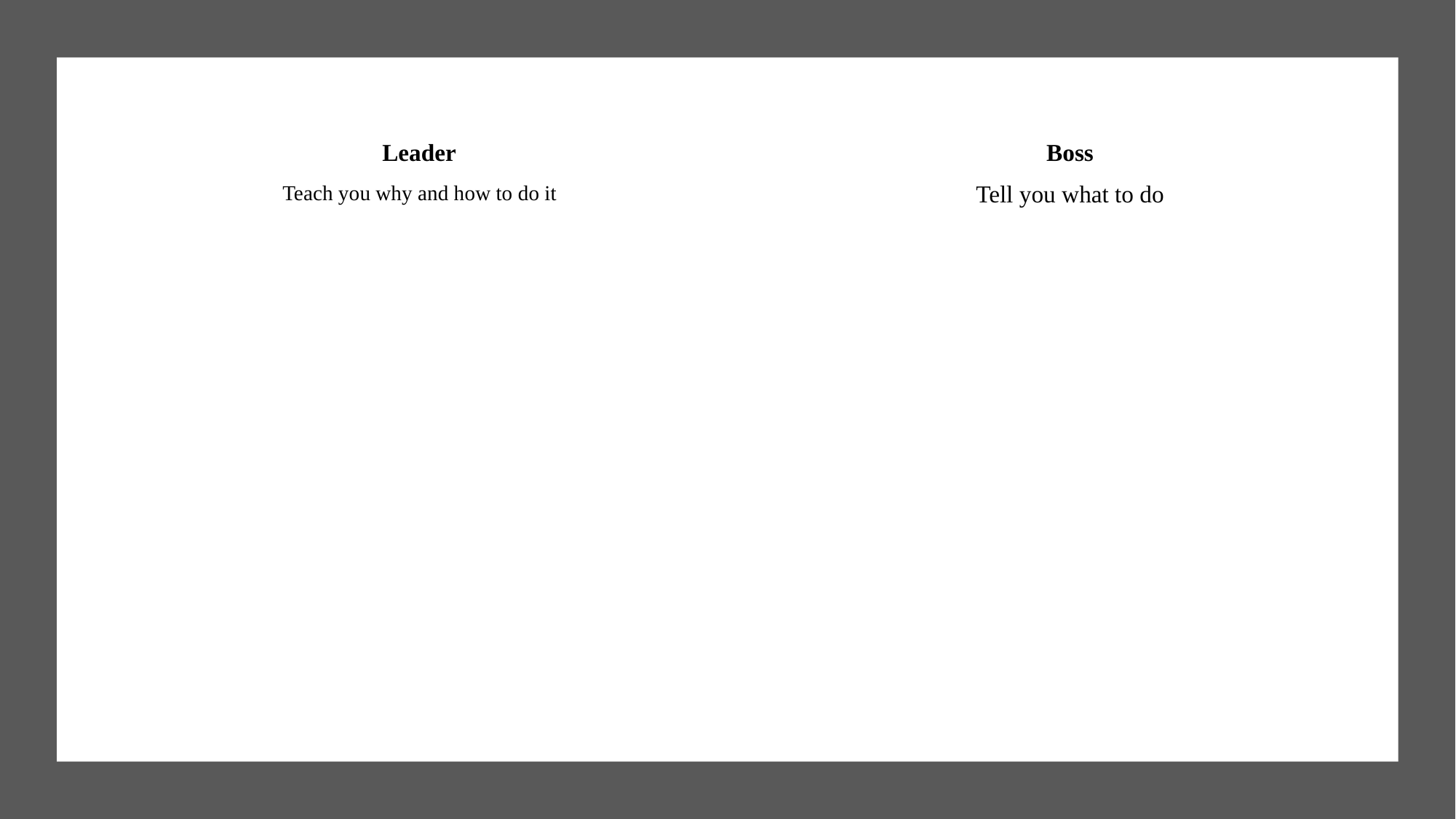

| Leader | Boss |
| --- | --- |
| Teach you why and how to do it | Tell you what to do |
|  |  |
|  |  |
|  |  |
|  |  |
|  |  |
|  |  |
|  |  |
|  |  |
|  |  |
|  |  |
|  |  |